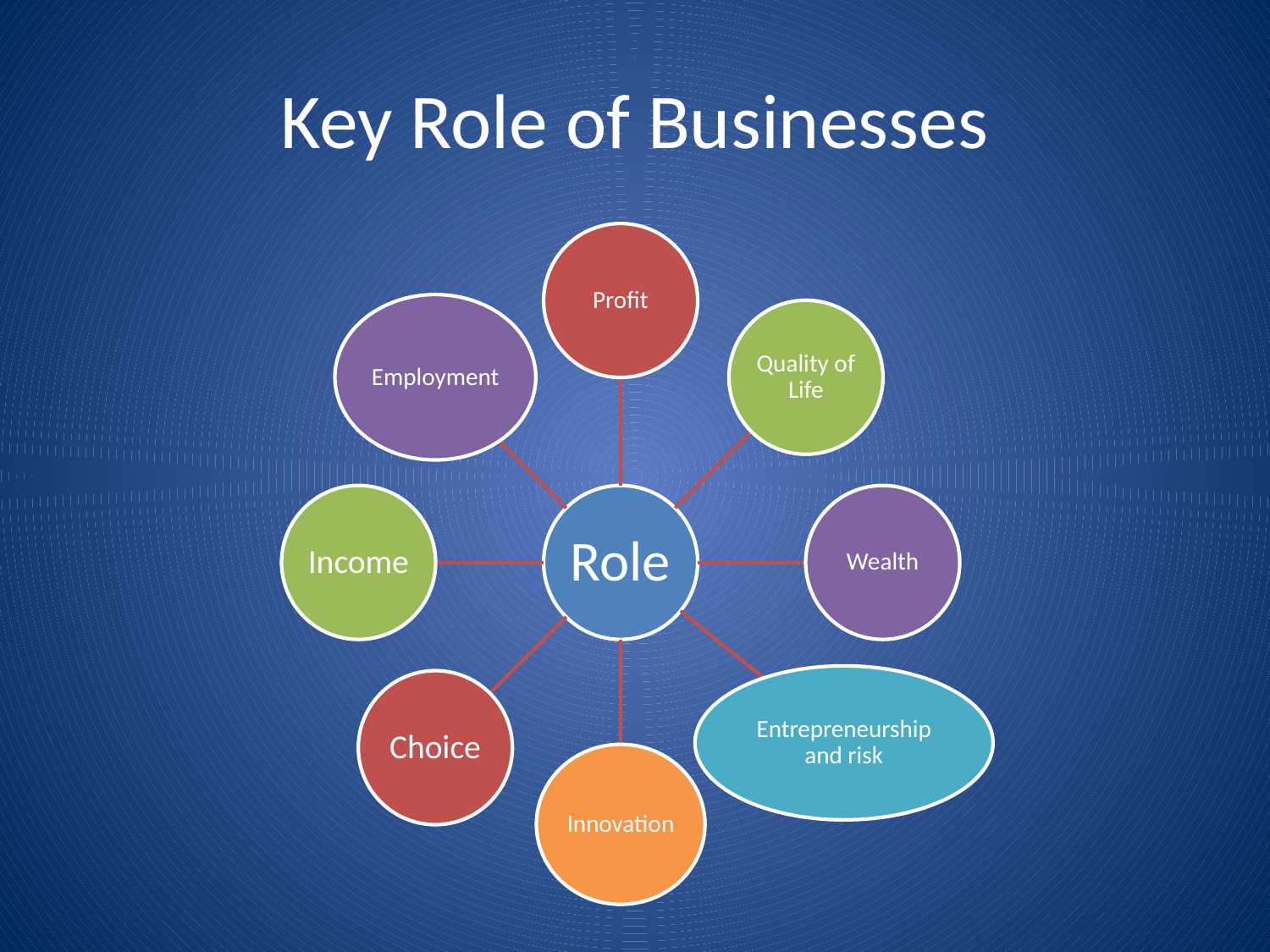

# Key Role of Businesses
Role

Profit

Quality of Life

Wealth

Entrepreneurship and risk

Innovation

Choice

Income

Employment